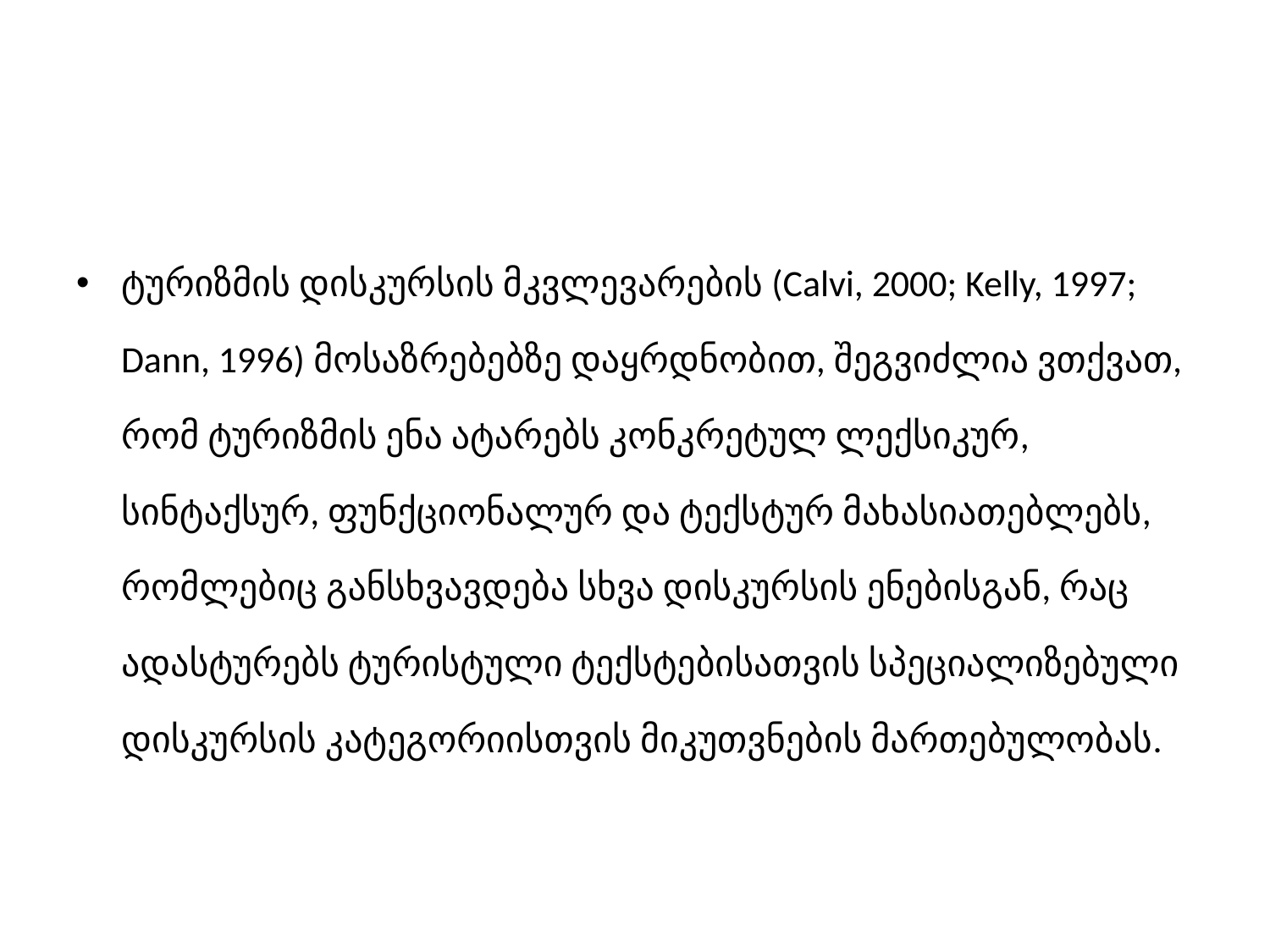

#
ტურიზმის დისკურსის მკვლევარების (Calvi, 2000; Kelly, 1997; Dann, 1996) მოსაზრებებზე დაყრდნობით, შეგვიძლია ვთქვათ, რომ ტურიზმის ენა ატარებს კონკრეტულ ლექსიკურ, სინტაქსურ, ფუნქციონალურ და ტექსტურ მახასიათებლებს, რომლებიც განსხვავდება სხვა დისკურსის ენებისგან, რაც ადასტურებს ტურისტული ტექსტებისათვის სპეციალიზებული დისკურსის კატეგორიისთვის მიკუთვნების მართებულობას.